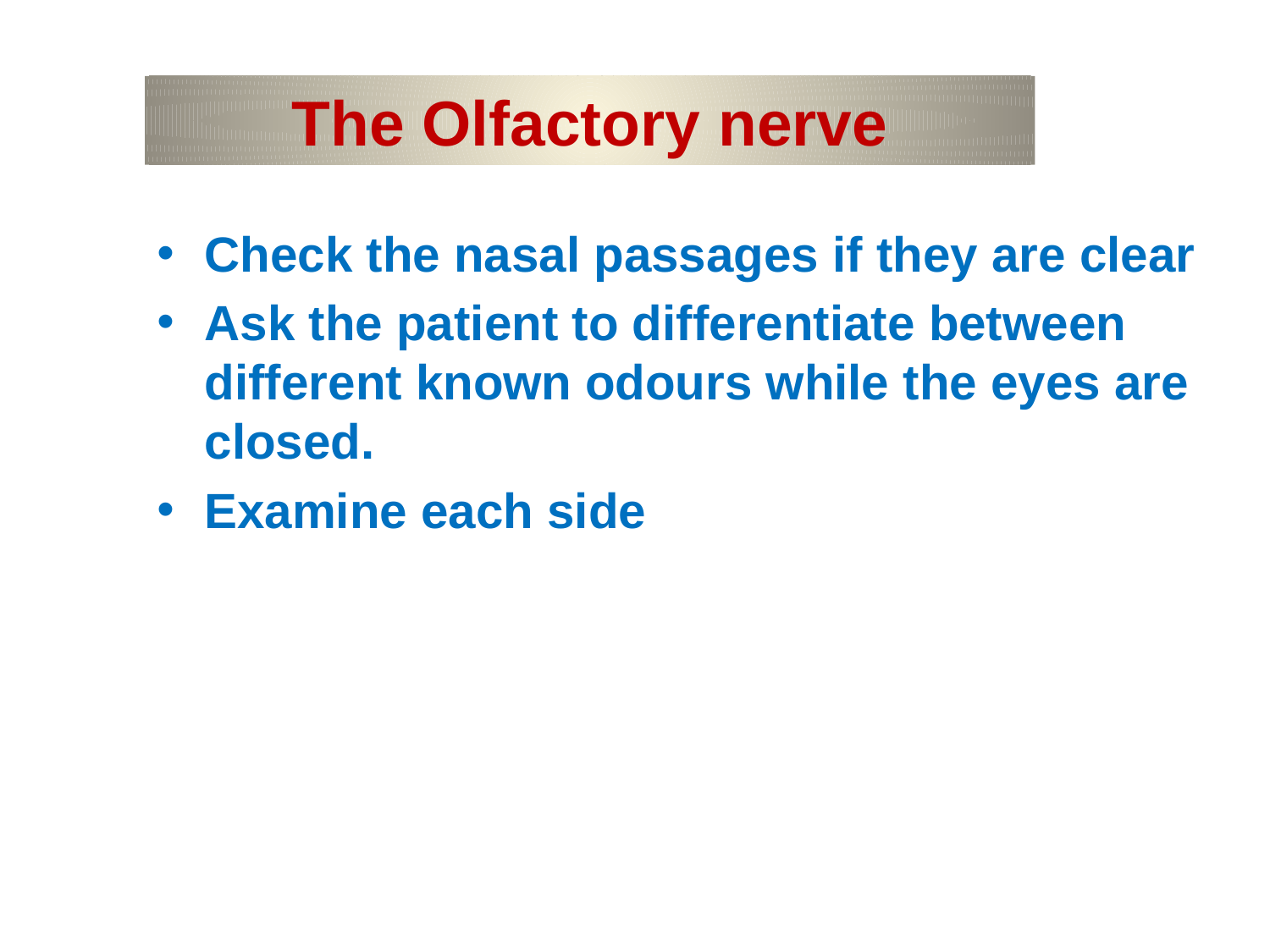

The Olfactory nerve
Check the nasal passages if they are clear
Ask the patient to differentiate between different known odours while the eyes are closed.
Examine each side